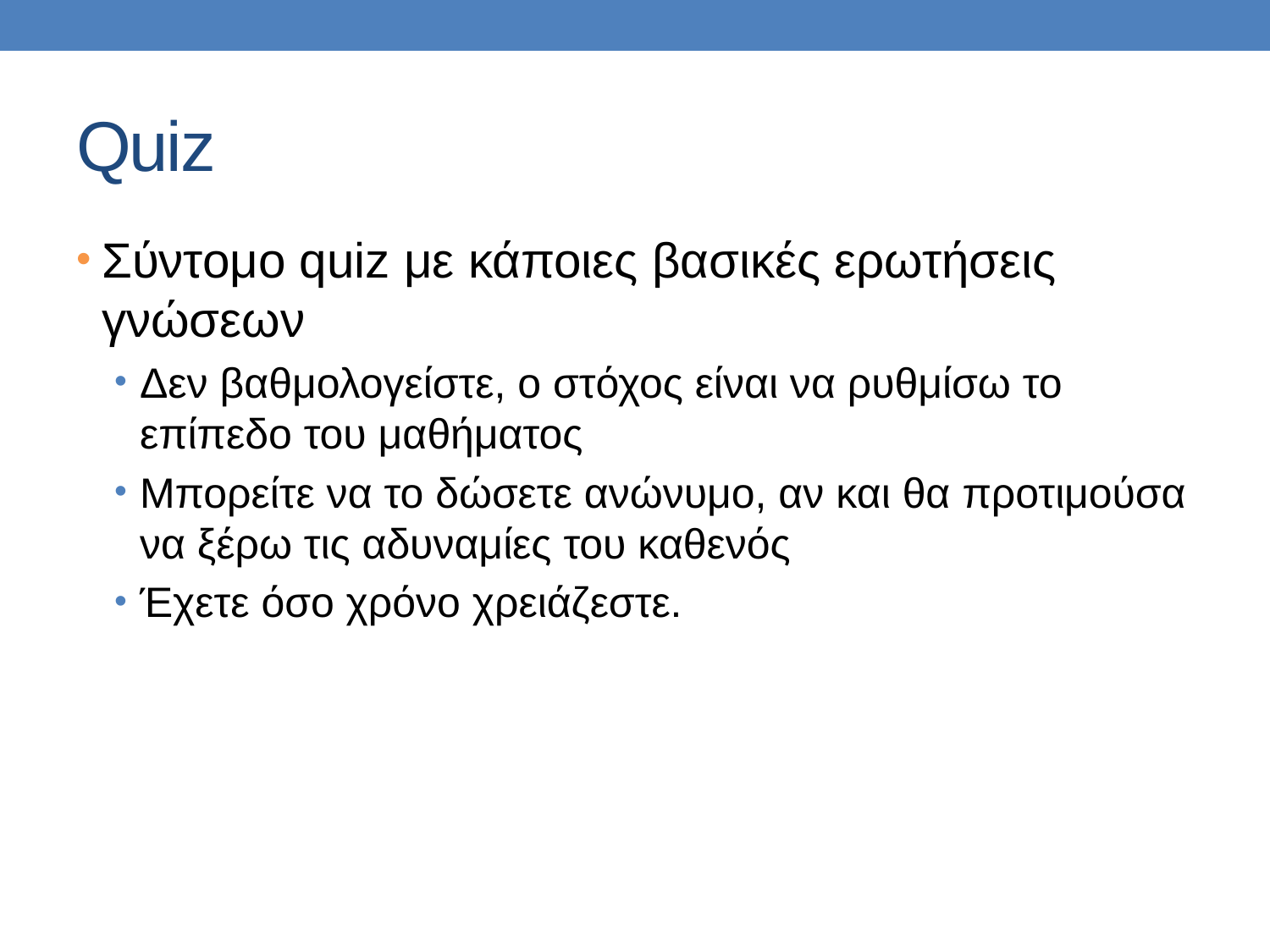

# Quiz
Σύντομο quiz με κάποιες βασικές ερωτήσεις γνώσεων
Δεν βαθμολογείστε, ο στόχος είναι να ρυθμίσω το επίπεδο του μαθήματος
Μπορείτε να το δώσετε ανώνυμο, αν και θα προτιμούσα να ξέρω τις αδυναμίες του καθενός
Έχετε όσο χρόνο χρειάζεστε.